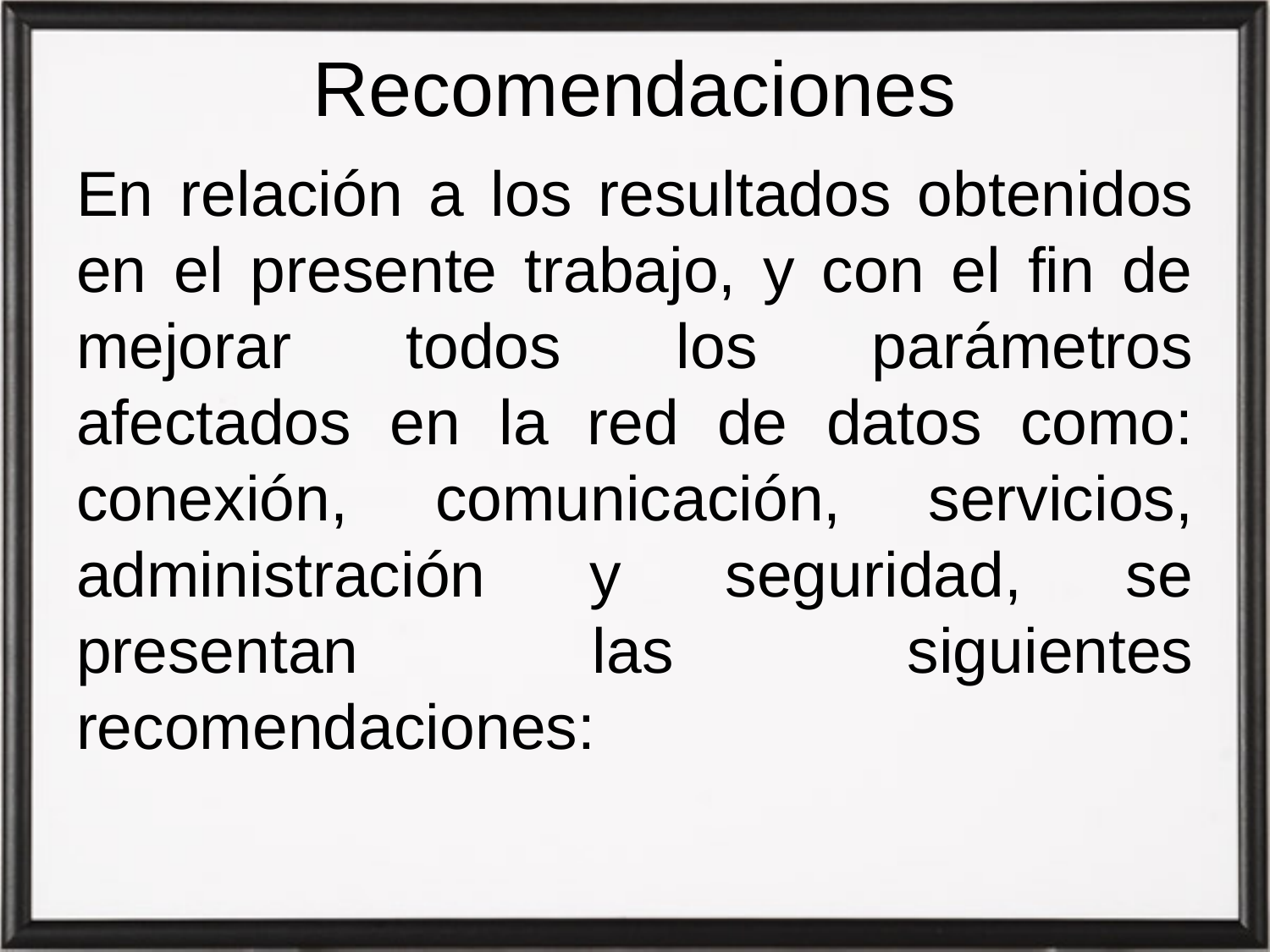

# Recomendaciones
En relación a los resultados obtenidos en el presente trabajo, y con el fin de mejorar todos los parámetros afectados en la red de datos como: conexión, comunicación, servicios, administración y seguridad, se presentan las siguientes recomendaciones: